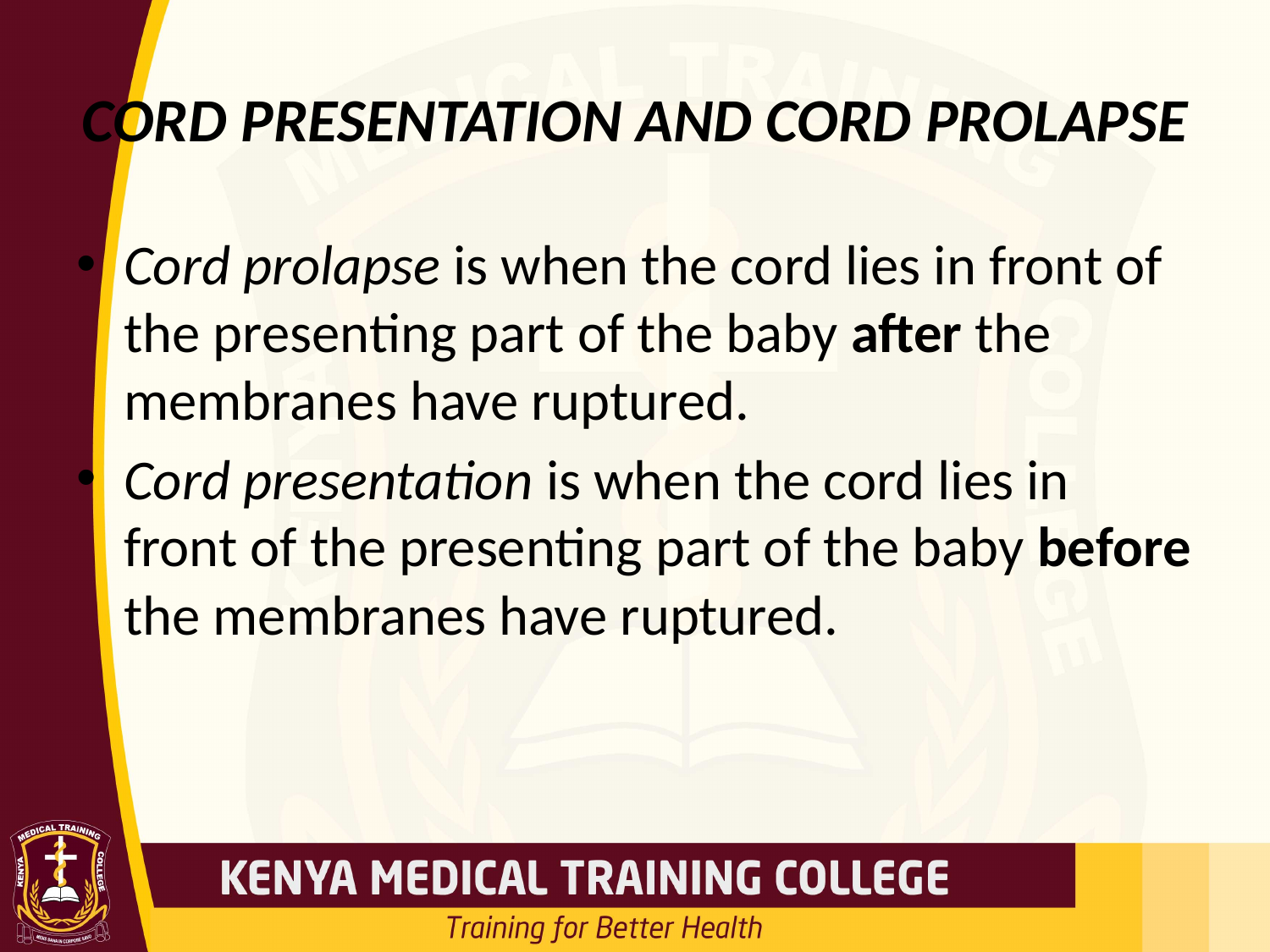

# CORD PRESENTATION AND CORD PROLAPSE
Cord prolapse is when the cord lies in front of the presenting part of the baby after the membranes have ruptured.
Cord presentation is when the cord lies in front of the presenting part of the baby before the membranes have ruptured.